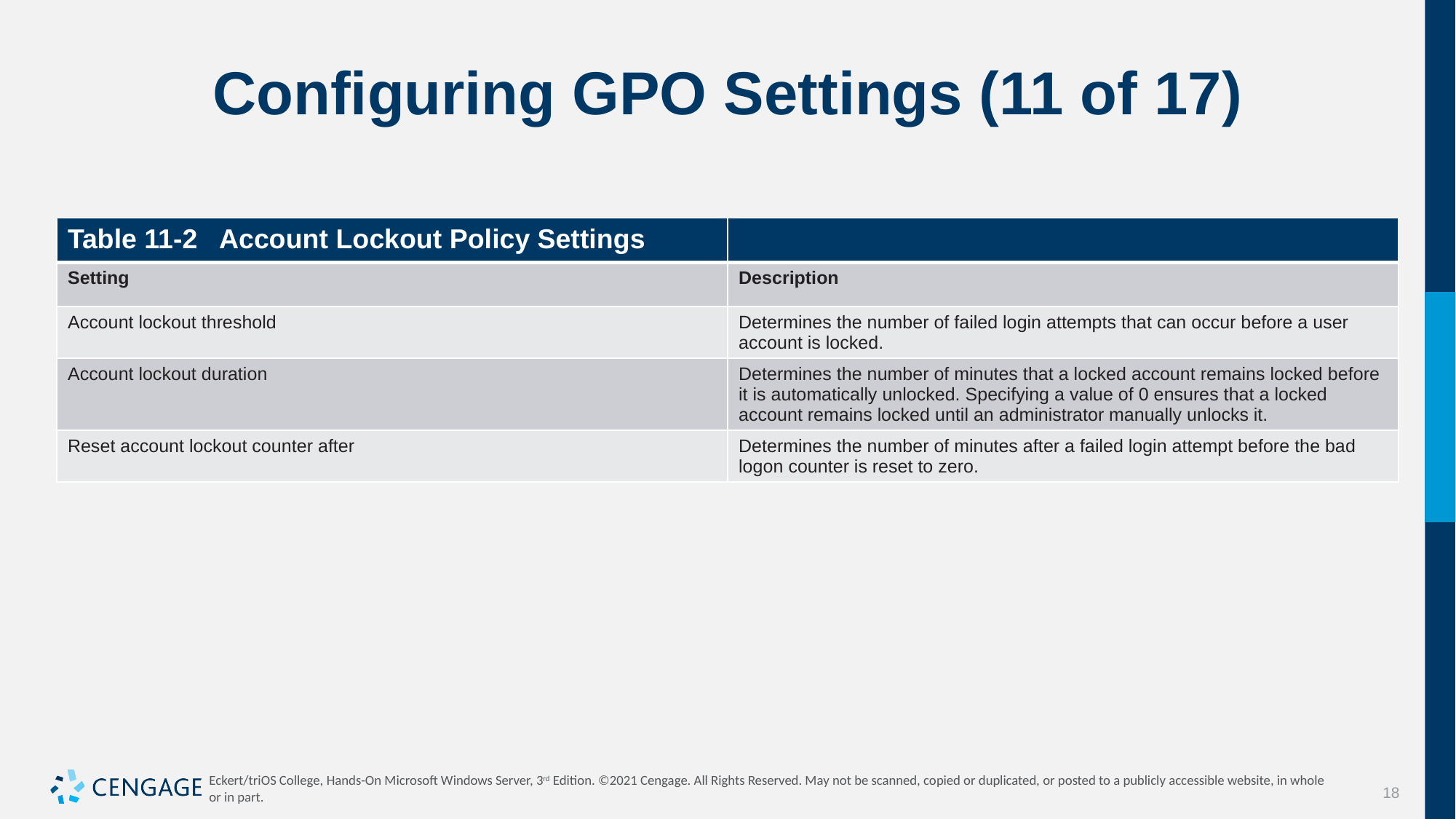

# Configuring GPO Settings (11 of 17)
| Table 11-2 Account Lockout Policy Settings |  |
| --- | --- |
| Setting | Description |
| Account lockout threshold | Determines the number of failed login attempts that can occur before a user account is locked. |
| Account lockout duration | Determines the number of minutes that a locked account remains locked before it is automatically unlocked. Specifying a value of 0 ensures that a locked account remains locked until an administrator manually unlocks it. |
| Reset account lockout counter after | Determines the number of minutes after a failed login attempt before the bad logon counter is reset to zero. |